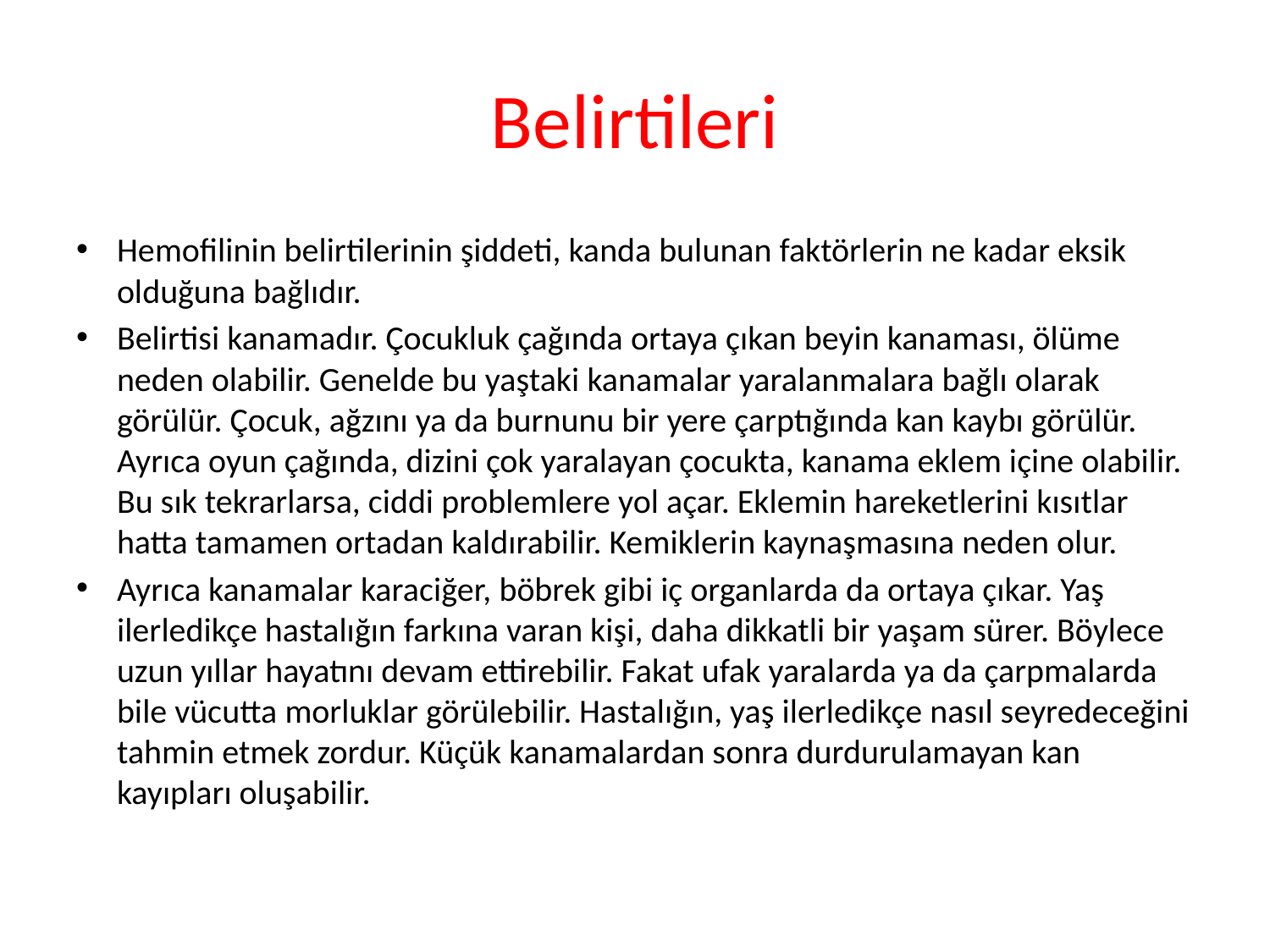

# Belirtileri
Hemofilinin belirtilerinin şiddeti, kanda bulunan faktörlerin ne kadar eksik olduğuna bağlıdır.
Belirtisi kanamadır. Çocukluk çağında ortaya çıkan beyin kanaması, ölüme neden olabilir. Genelde bu yaştaki kanamalar yaralanmalara bağlı olarak görülür. Çocuk, ağzını ya da burnunu bir yere çarptığında kan kaybı görülür. Ayrıca oyun çağında, dizini çok yaralayan çocukta, kanama eklem içine olabilir. Bu sık tekrarlarsa, ciddi problemlere yol açar. Eklemin hareketlerini kısıtlar hatta tamamen ortadan kaldırabilir. Kemiklerin kaynaşmasına neden olur.
Ayrıca kanamalar karaciğer, böbrek gibi iç organlarda da ortaya çıkar. Yaş ilerledikçe hastalığın farkına varan kişi, daha dikkatli bir yaşam sürer. Böylece uzun yıllar hayatını devam ettirebilir. Fakat ufak yaralarda ya da çarpmalarda bile vücutta morluklar görülebilir. Hastalığın, yaş ilerledikçe nasıl seyredeceğini tahmin etmek zordur. Küçük kanamalardan sonra durdurulamayan kan kayıpları oluşabilir.